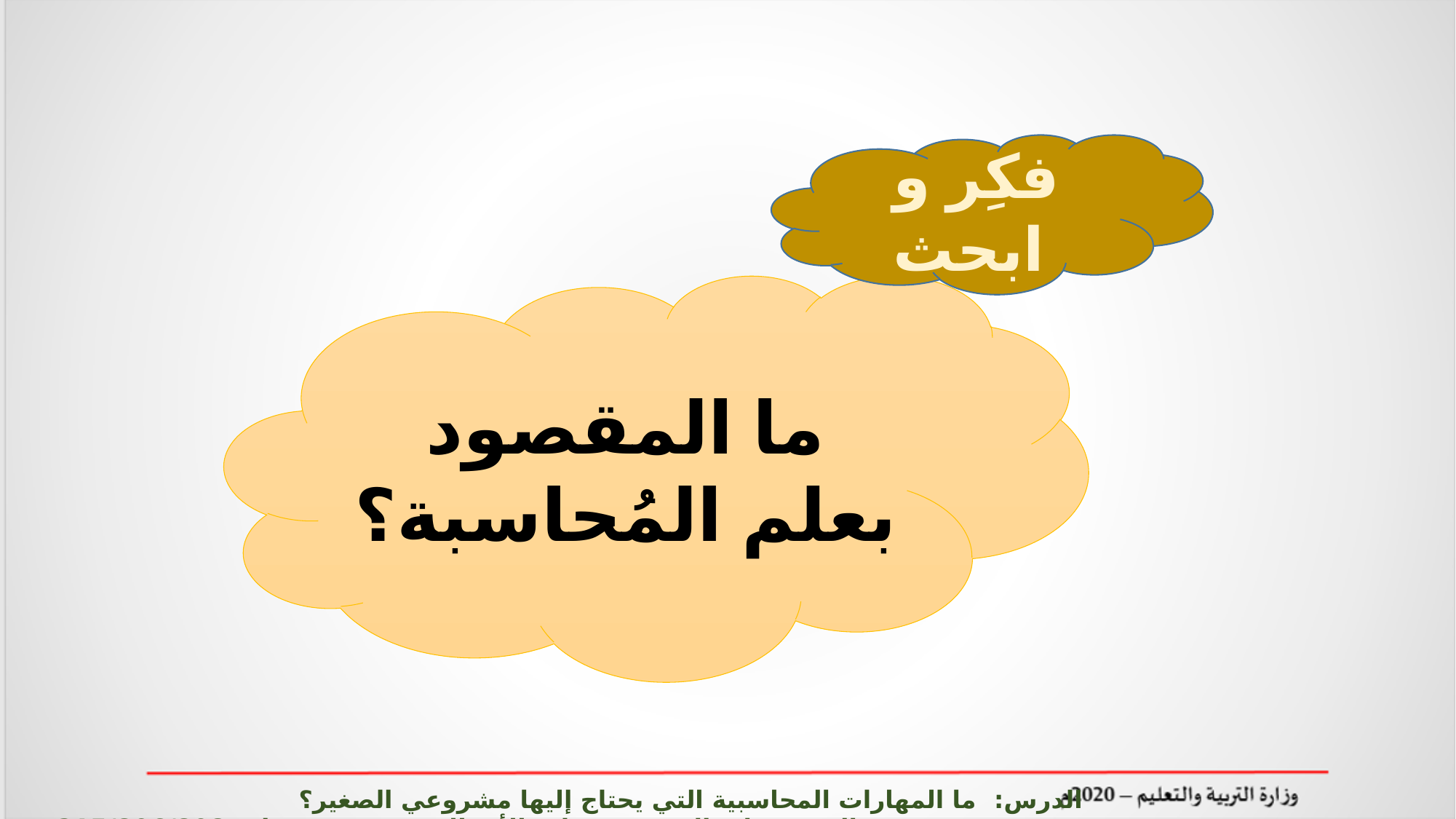

فكِر و ابحث
ما المقصود بعلم المُحاسبة؟
الدرس:  ما المهارات المحاسبية التي يحتاج إليها مشروعي الصغير؟                              المشروعات الصغيرة وريادة الأعمال                    ادر 215/806/808